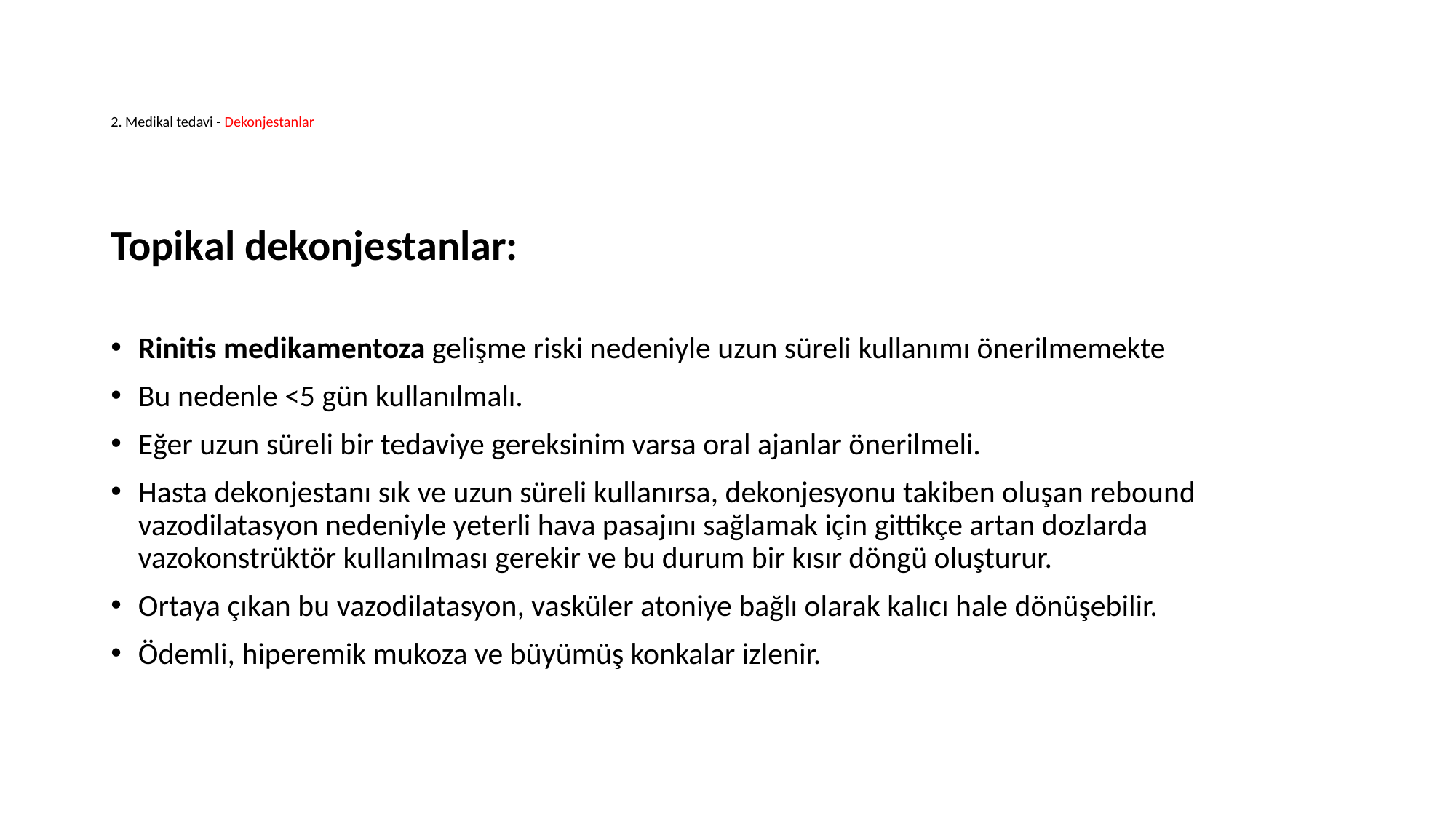

# 2. Medikal tedavi - Dekonjestanlar
Topikal dekonjestanlar:

Rinitis medikamentoza gelişme riski nedeniyle uzun süreli kullanımı önerilmemekte
Bu nedenle <5 gün kullanılmalı.
Eğer uzun süreli bir tedaviye gereksinim varsa oral ajanlar önerilmeli.
Hasta dekonjestanı sık ve uzun süreli kullanırsa, dekonjesyonu takiben oluşan rebound vazodilatasyon nedeniyle yeterli hava pasajını sağlamak için gittikçe artan dozlarda vazokonstrüktör kullanılması gerekir ve bu durum bir kısır döngü oluşturur.
Ortaya çıkan bu vazodilatasyon, vasküler atoniye bağlı olarak kalıcı hale dönüşebilir.
Ödemli, hiperemik mukoza ve büyümüş konkalar izlenir.